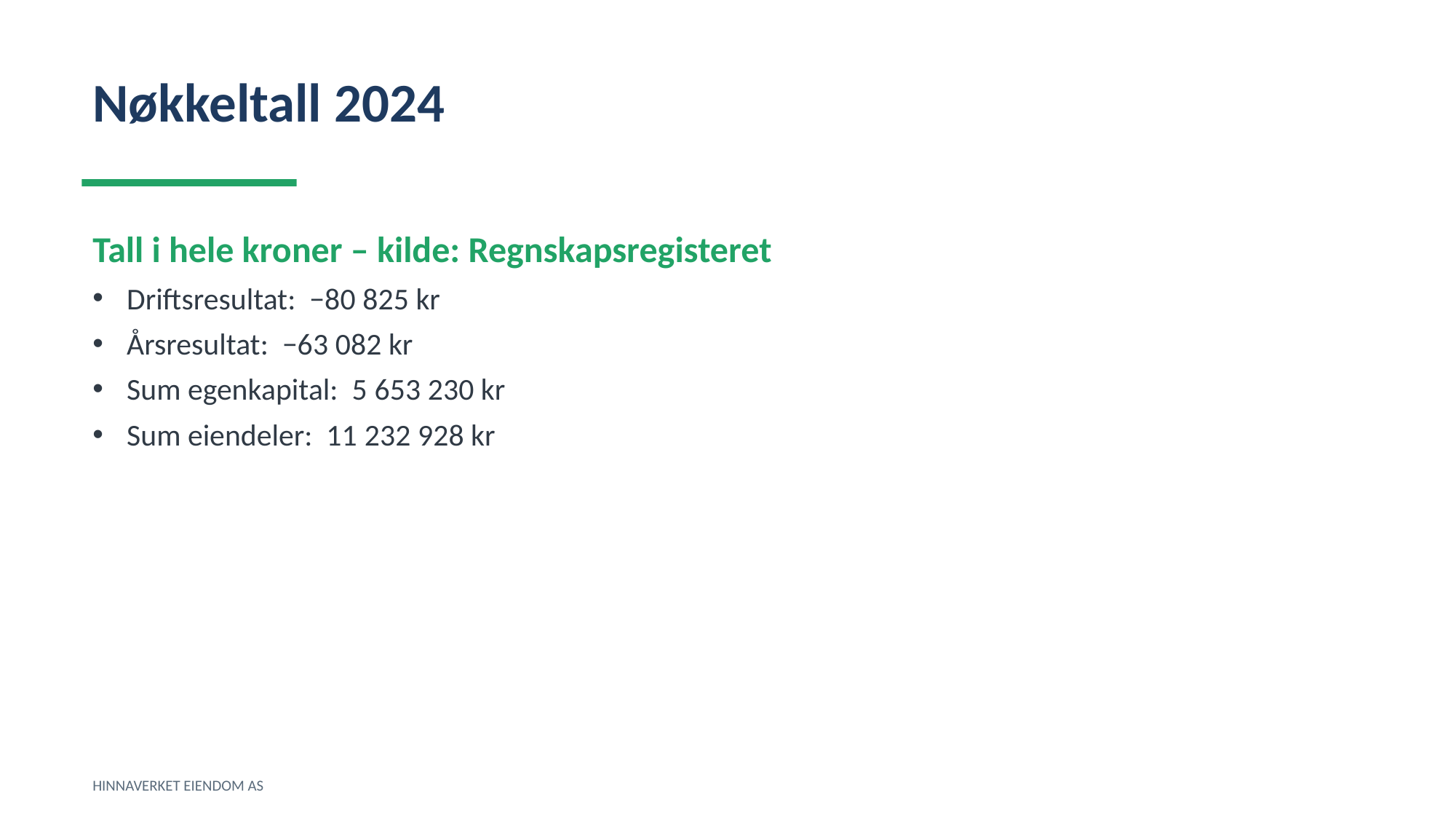

Nøkkeltall 2024

Tall i hele kroner – kilde: Regnskapsregisteret
Driftsresultat:  −80 825 kr
Årsresultat:  −63 082 kr
Sum egenkapital:  5 653 230 kr
Sum eiendeler:  11 232 928 kr
HINNAVERKET EIENDOM AS